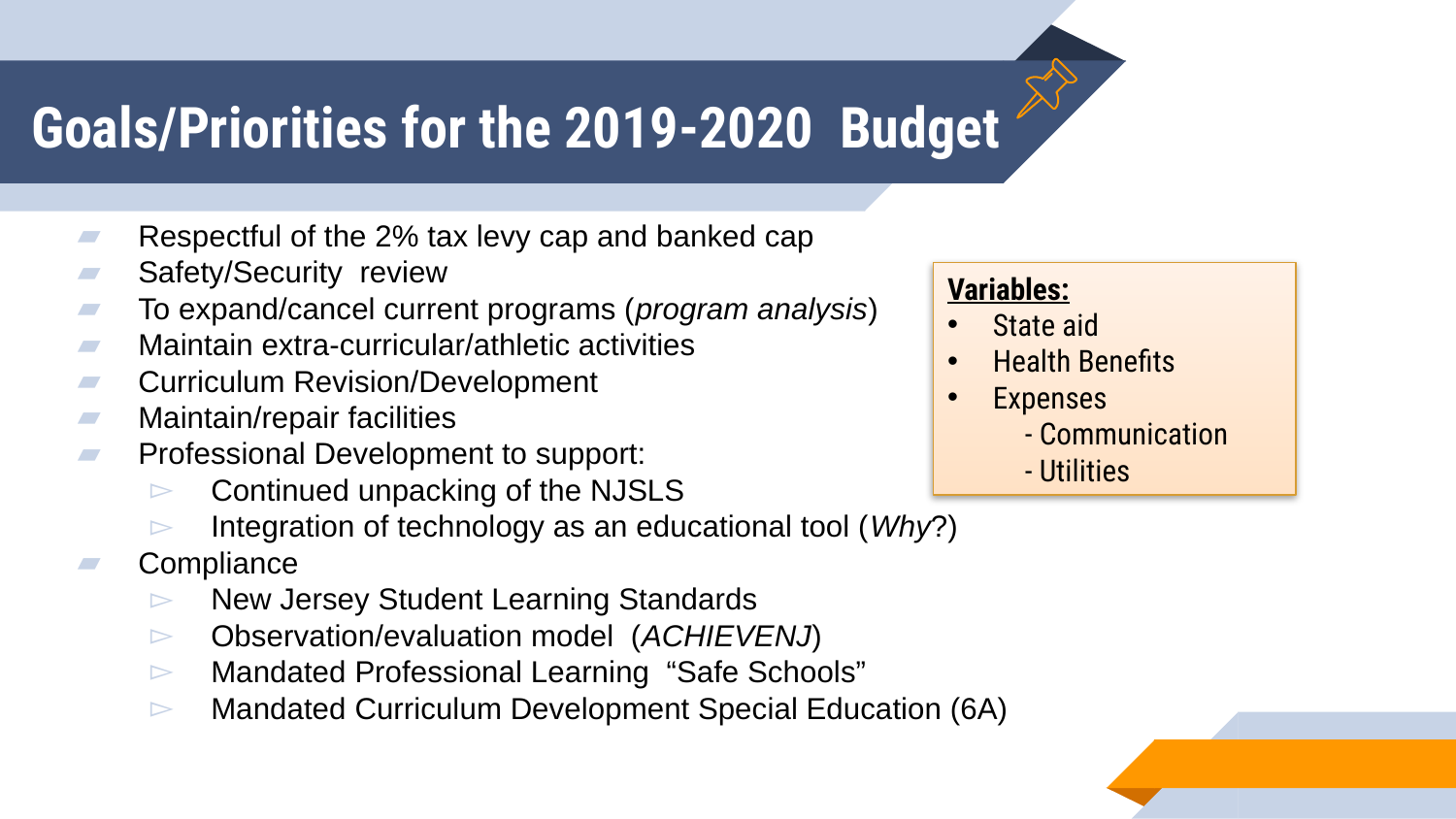

# Goals/Priorities for the 2019-2020  Budget
Respectful of the 2% tax levy cap and banked cap
Safety/Security  review
To expand/cancel current programs (program analysis)
Maintain extra-curricular/athletic activities
Curriculum Revision/Development
Maintain/repair facilities
Professional Development to support:
Continued unpacking of the NJSLS
Integration of technology as an educational tool (Why?)
Compliance
New Jersey Student Learning Standards
Observation/evaluation model  (ACHIEVENJ)
Mandated Professional Learning  “Safe Schools”
Mandated Curriculum Development Special Education (6A)
Variables:
State aid
Health Benefits
Expenses
           - Communication
           - Utilities